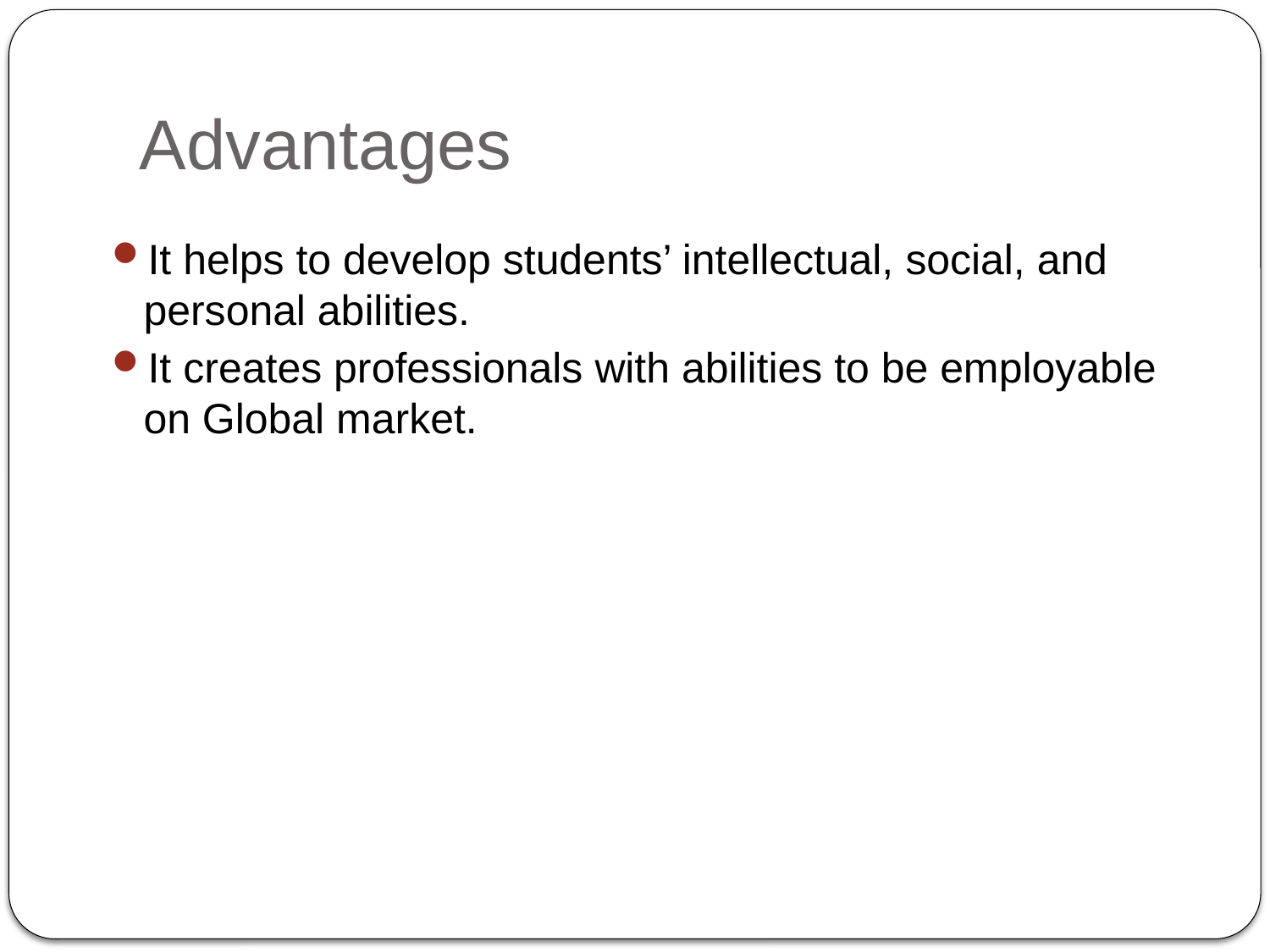

# Advantages
It helps to develop students’ intellectual, social, and personal abilities.
It creates professionals with abilities to be employable on Global market.